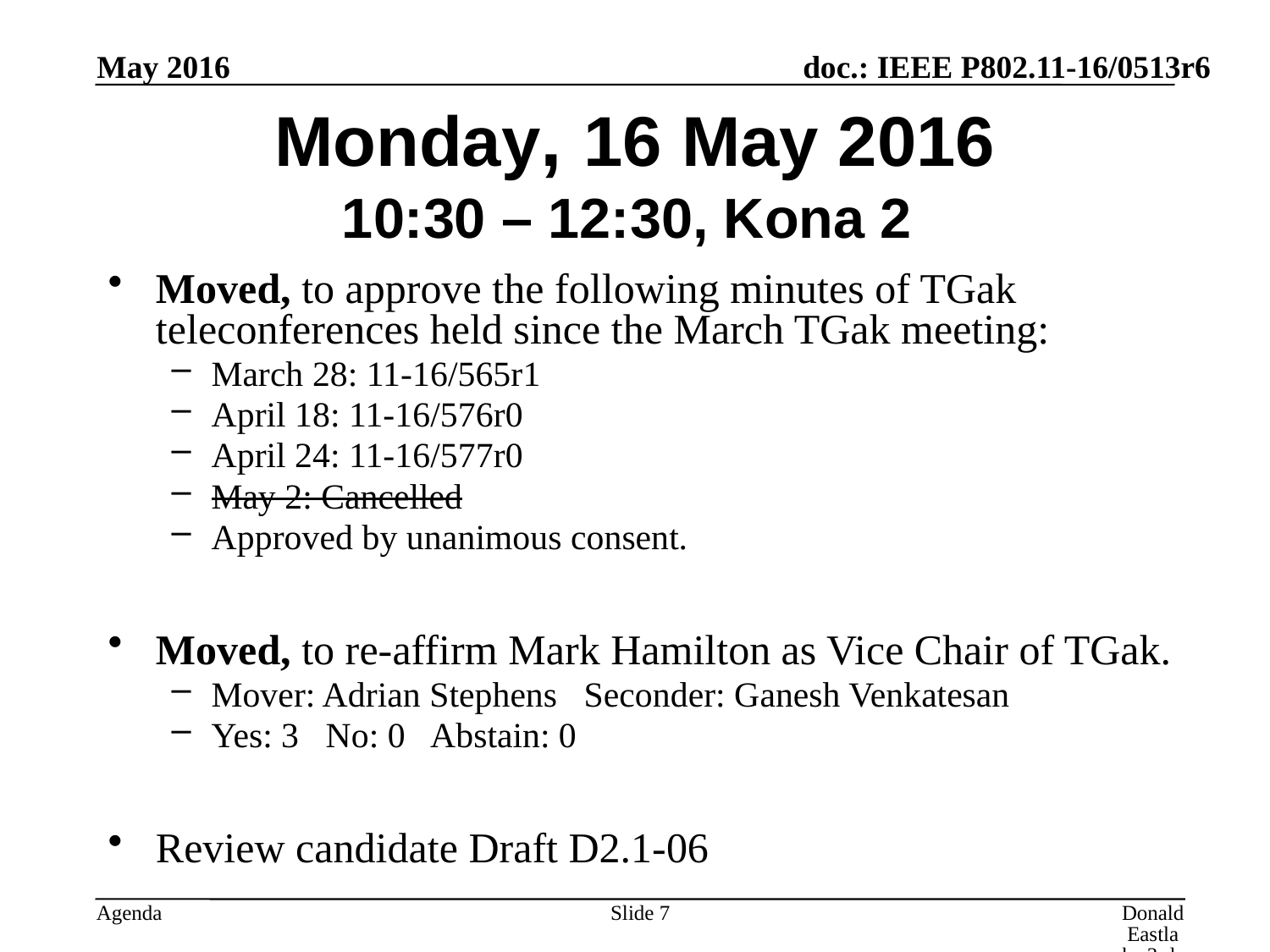

May 2016
# Monday, 16 May 2016 10:30 – 12:30, Kona 2
Moved, to approve the following minutes of TGak teleconferences held since the March TGak meeting:
March 28: 11-16/565r1
April 18: 11-16/576r0
April 24: 11-16/577r0
May 2: Cancelled
Approved by unanimous consent.

Moved, to re-affirm Mark Hamilton as Vice Chair of TGak.
Mover: Adrian Stephens   Seconder: Ganesh Venkatesan
Yes: 3   No: 0   Abstain: 0

Review candidate Draft D2.1-06
Slide 7
Donald Eastlake 3rd, Huawei Technologies